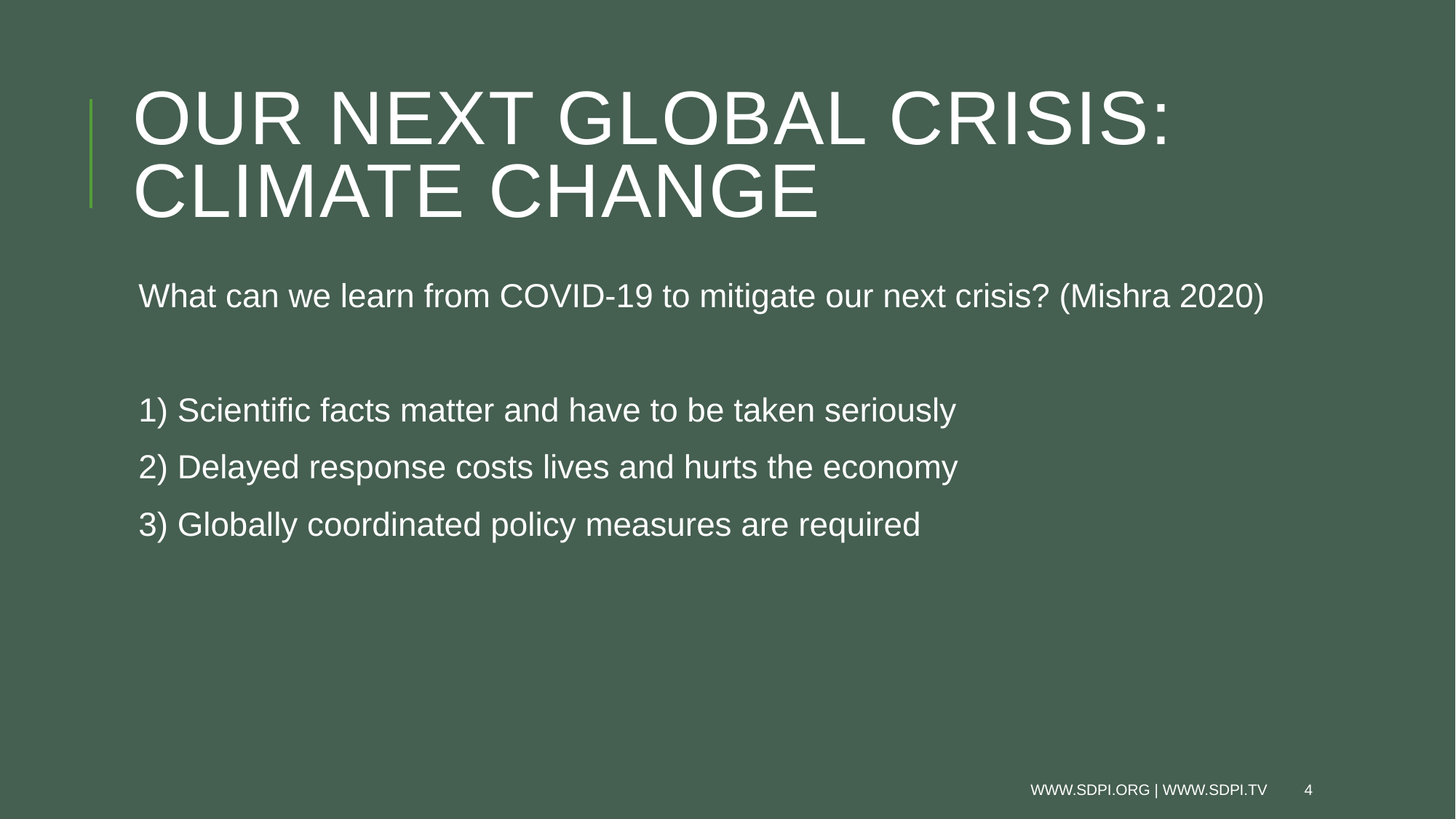

# Our Next Global Crisis: Climate change
What can we learn from COVID-19 to mitigate our next crisis? (Mishra 2020)

1) Scientific facts matter and have to be taken seriously
2) Delayed response costs lives and hurts the economy
3) Globally coordinated policy measures are required

www.sdpi.org | www.sdpi.tv
4